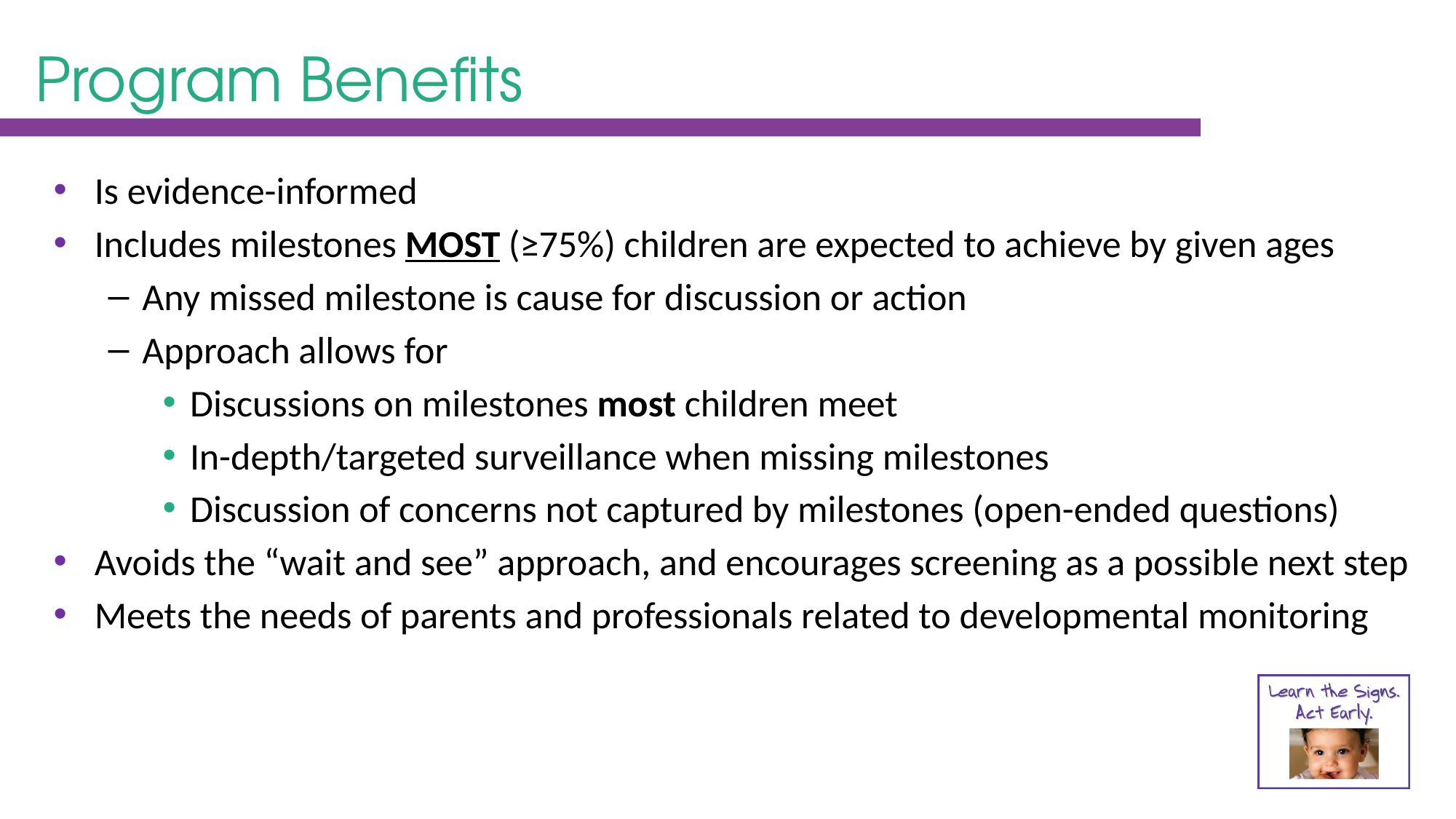

# Program Benefits
Is evidence-informed
Includes milestones MOST (≥75%) children are expected to achieve by given ages
Any missed milestone is cause for discussion or action
Approach allows for
Discussions on milestones most children meet
In-depth/targeted surveillance when missing milestones
Discussion of concerns not captured by milestones (open-ended questions)
Avoids the “wait and see” approach, and encourages screening as a possible next step
Meets the needs of parents and professionals related to developmental monitoring